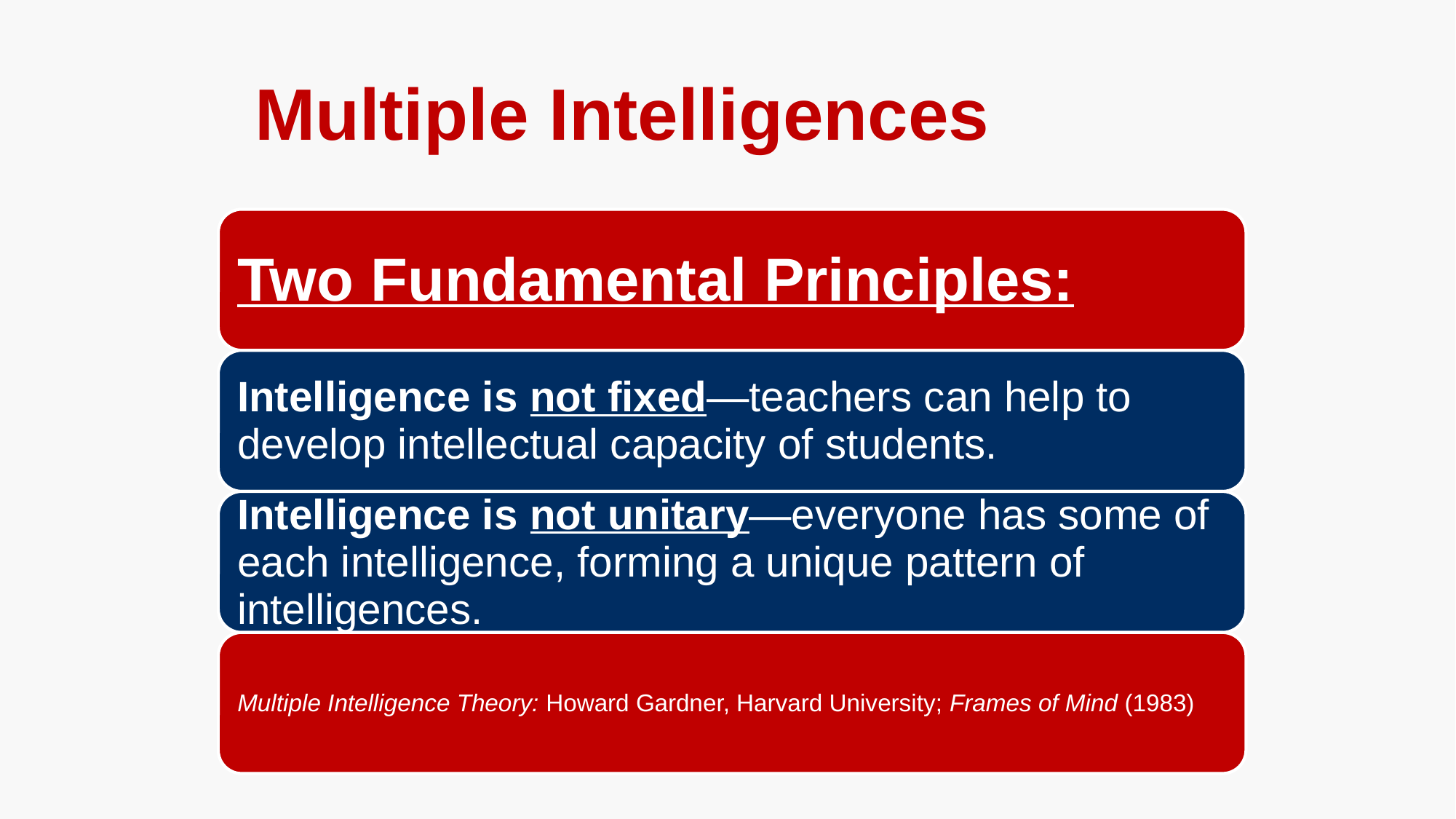

# Multiple Intelligences
Two Fundamental Principles:
Multiple Intelligence Theory: Howard Gardner, Harvard University; Frames of Mind (1983)
Intelligence is not fixed—teachers can help to develop intellectual capacity of students.
Intelligence is not unitary—everyone has some of each intelligence, forming a unique pattern of intelligences.